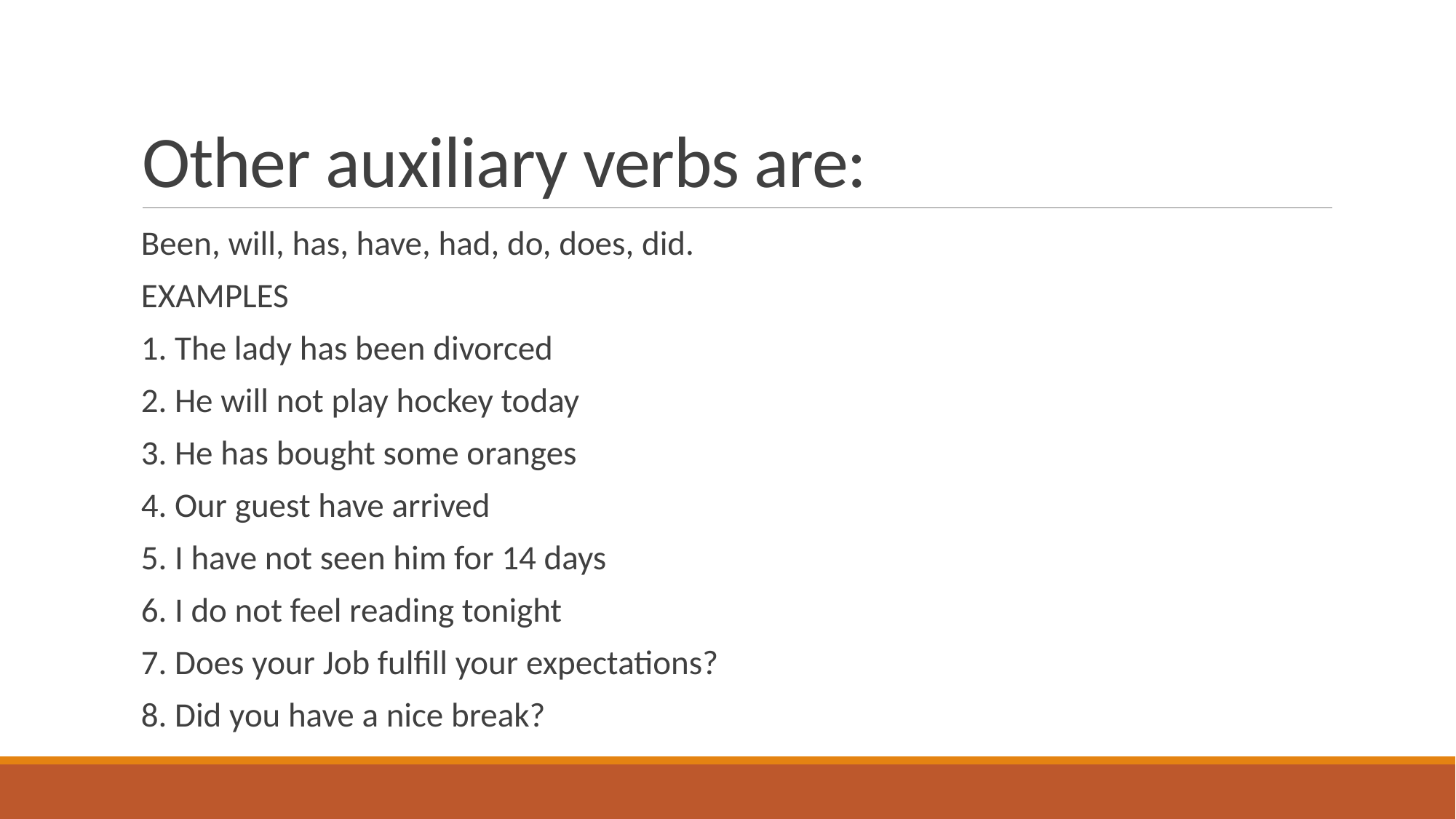

# Other auxiliary verbs are:
Been, will, has, have, had, do, does, did.
EXAMPLES
1. The lady has been divorced
2. He will not play hockey today
3. He has bought some oranges
4. Our guest have arrived
5. I have not seen him for 14 days
6. I do not feel reading tonight
7. Does your Job fulfill your expectations?
8. Did you have a nice break?